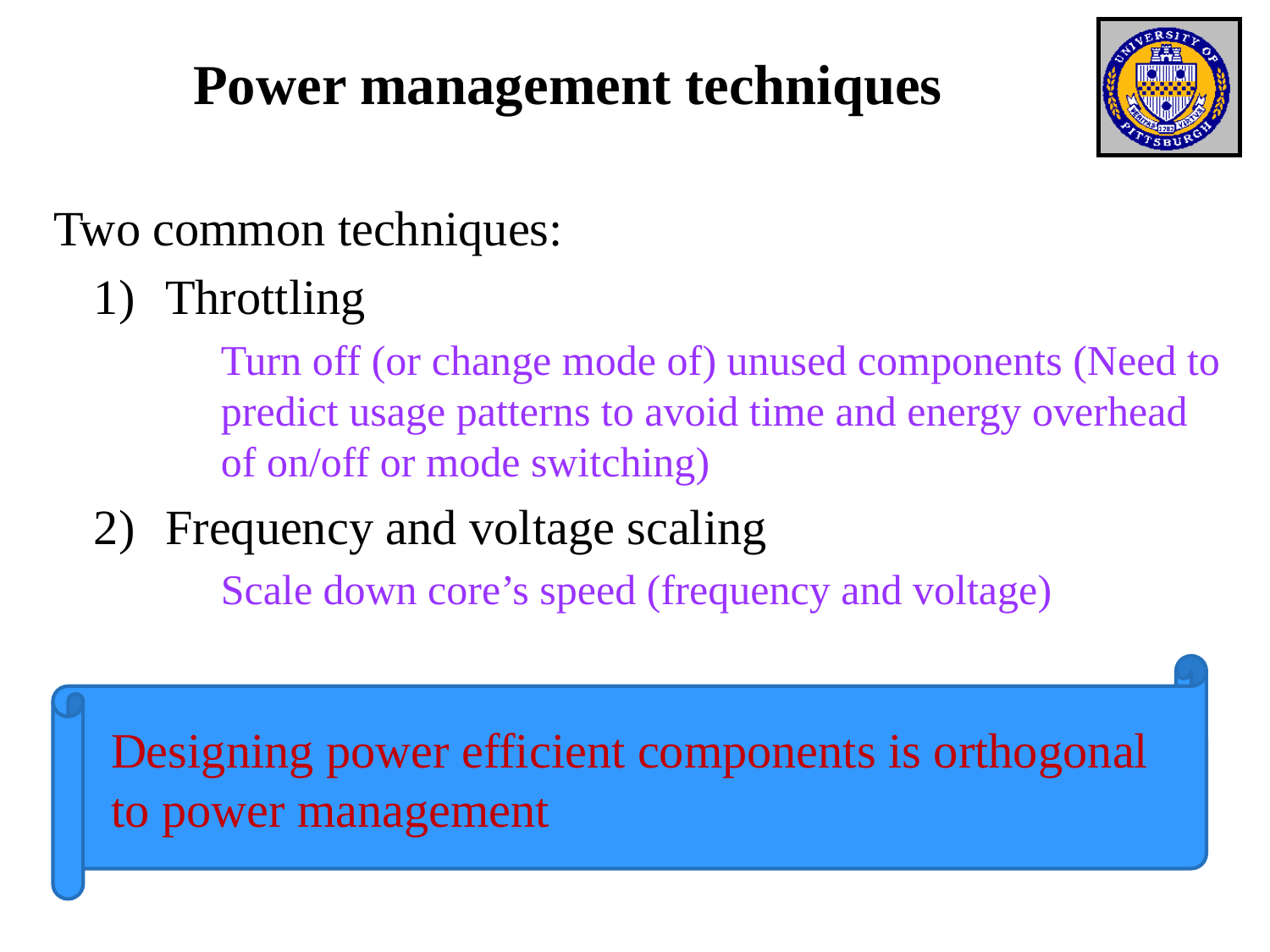

# Power management techniques
Two common techniques:
Throttling
	Turn off (or change mode of) unused components (Need to predict usage patterns to avoid time and energy overhead of on/off or mode switching)
Frequency and voltage scaling
	Scale down core’s speed (frequency and voltage)
Designing power efficient components is orthogonal to power management